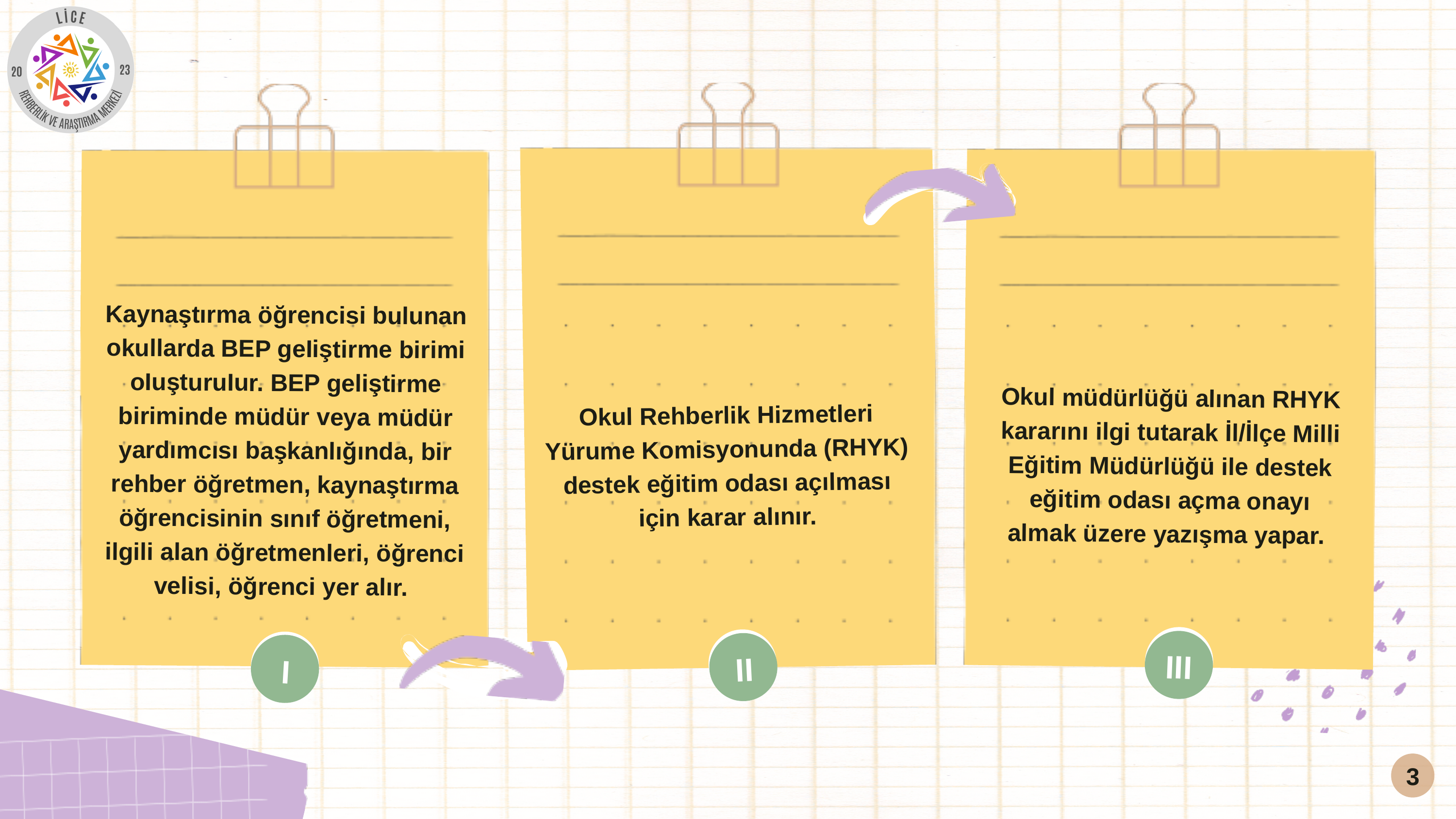

Kaynaştırma öğrencisi bulunan okullarda BEP geIiştirme birimi oIuşturuIur. BEP geliştirme biriminde müdür veya müdür yardımcısı başkanlığında, bir rehber öğretmen, kaynaştırma öğrencisinin sınıf öğretmeni, ilgili alan öğretmenleri, öğrenci velisi, öğrenci yer alır.
Okul müdürlüğü alınan RHYK kararını ilgi tutarak İl/İlçe Milli Eğitim Müdürlüğü ile destek eğitim odası açma onayı almak üzere yazışma yapar.
Okul Rehberlik Hizmetleri Yürume Komisyonunda (RHYK) destek eğitim odası açılması için karar alınır.

III

II

I

3